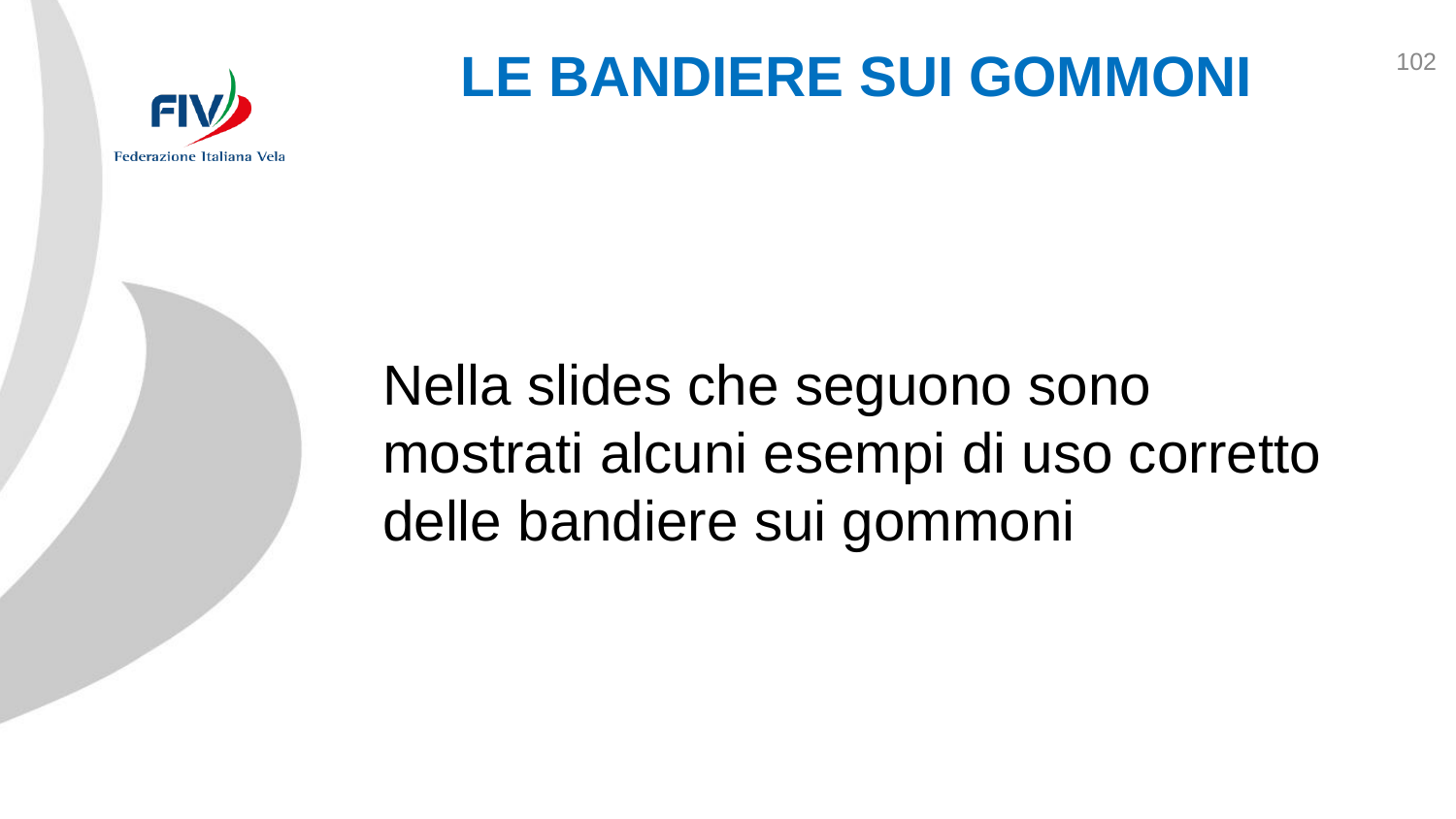

102
# LE BANDIERE SUI GOMMONI

Nella slides che seguono sono mostrati alcuni esempi di uso corretto delle bandiere sui gommoni